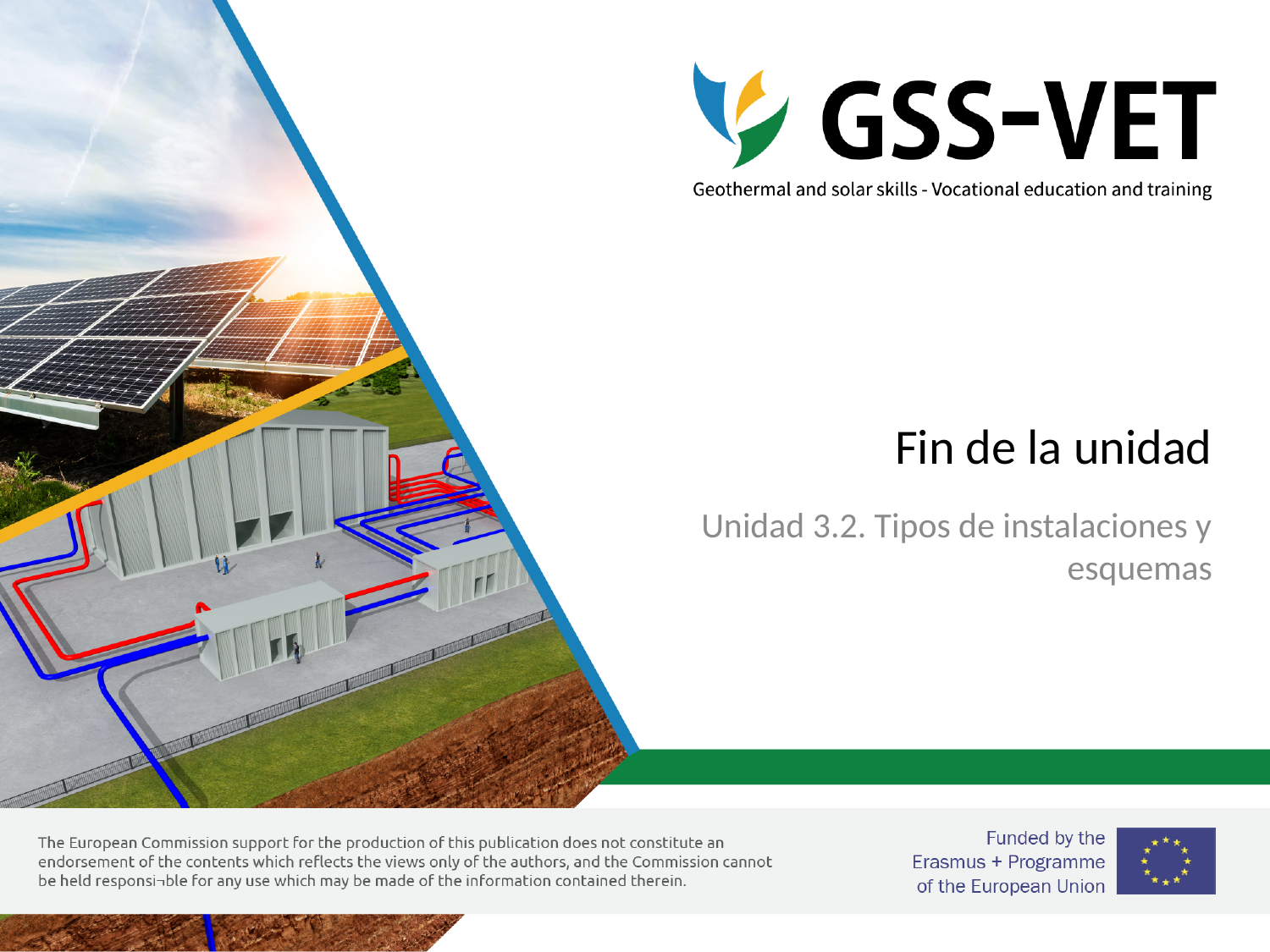

# Fin de la unidad
Unidad 3.2. Tipos de instalaciones y esquemas